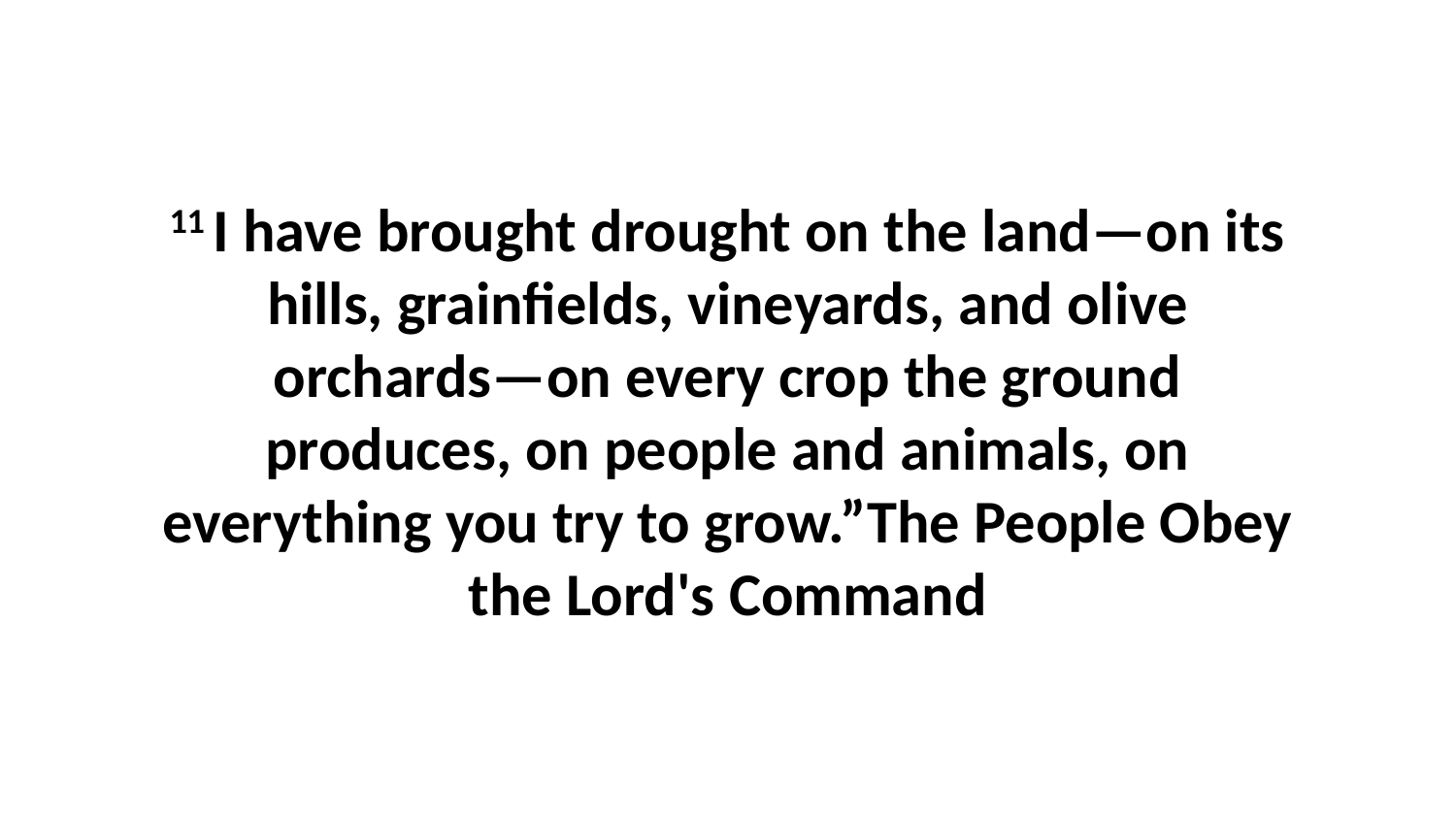

11 I have brought drought on the land—on its hills, grainfields, vineyards, and olive orchards—on every crop the ground produces, on people and animals, on everything you try to grow.”The People Obey the Lord's Command